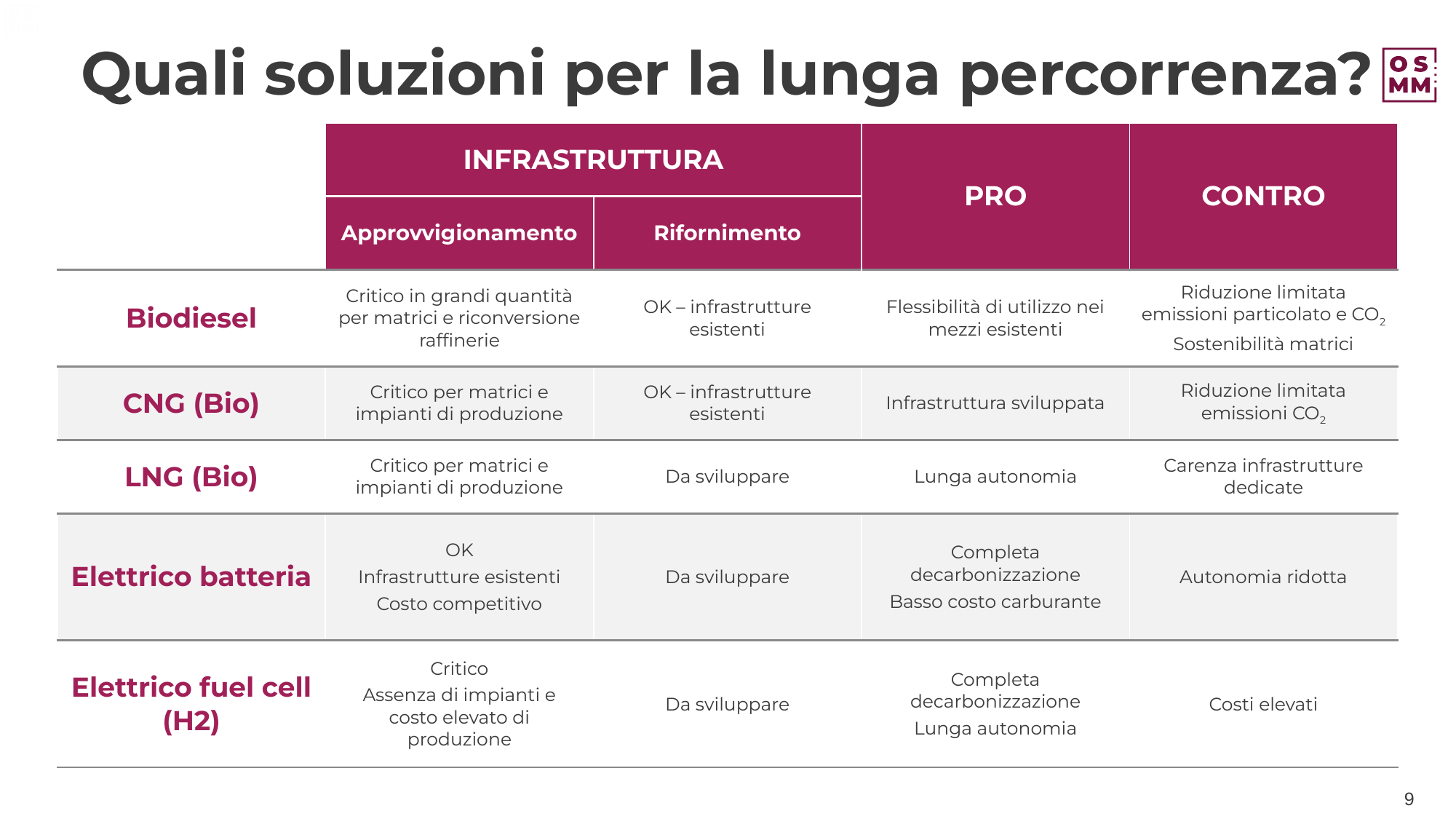

Quali soluzioni per la lunga percorrenza?
|  | INFRASTRUTTURA |  | PRO | CONTRO |
| --- | --- | --- | --- | --- |
|  | Approvvigionamento | Rifornimento |  |  |
| Biodiesel | Critico in grandi quantità per matrici e riconversione raffinerie | OK – infrastrutture esistenti | Flessibilità di utilizzo nei mezzi esistenti | Riduzione limitata emissioni particolato e CO2 Sostenibilità matrici |
| CNG (Bio) | Critico per matrici e impianti di produzione | OK – infrastrutture esistenti | Infrastruttura sviluppata | Riduzione limitata emissioni CO2 |
| LNG (Bio) | Critico per matrici e impianti di produzione | Da sviluppare | Lunga autonomia | Carenza infrastrutture dedicate |
| Elettrico batteria | OK Infrastrutture esistenti Costo competitivo | Da sviluppare | Completa decarbonizzazione Basso costo carburante | Autonomia ridotta |
| Elettrico fuel cell (H2) | Critico Assenza di impianti e costo elevato di produzione | Da sviluppare | Completa decarbonizzazione Lunga autonomia | Costi elevati |